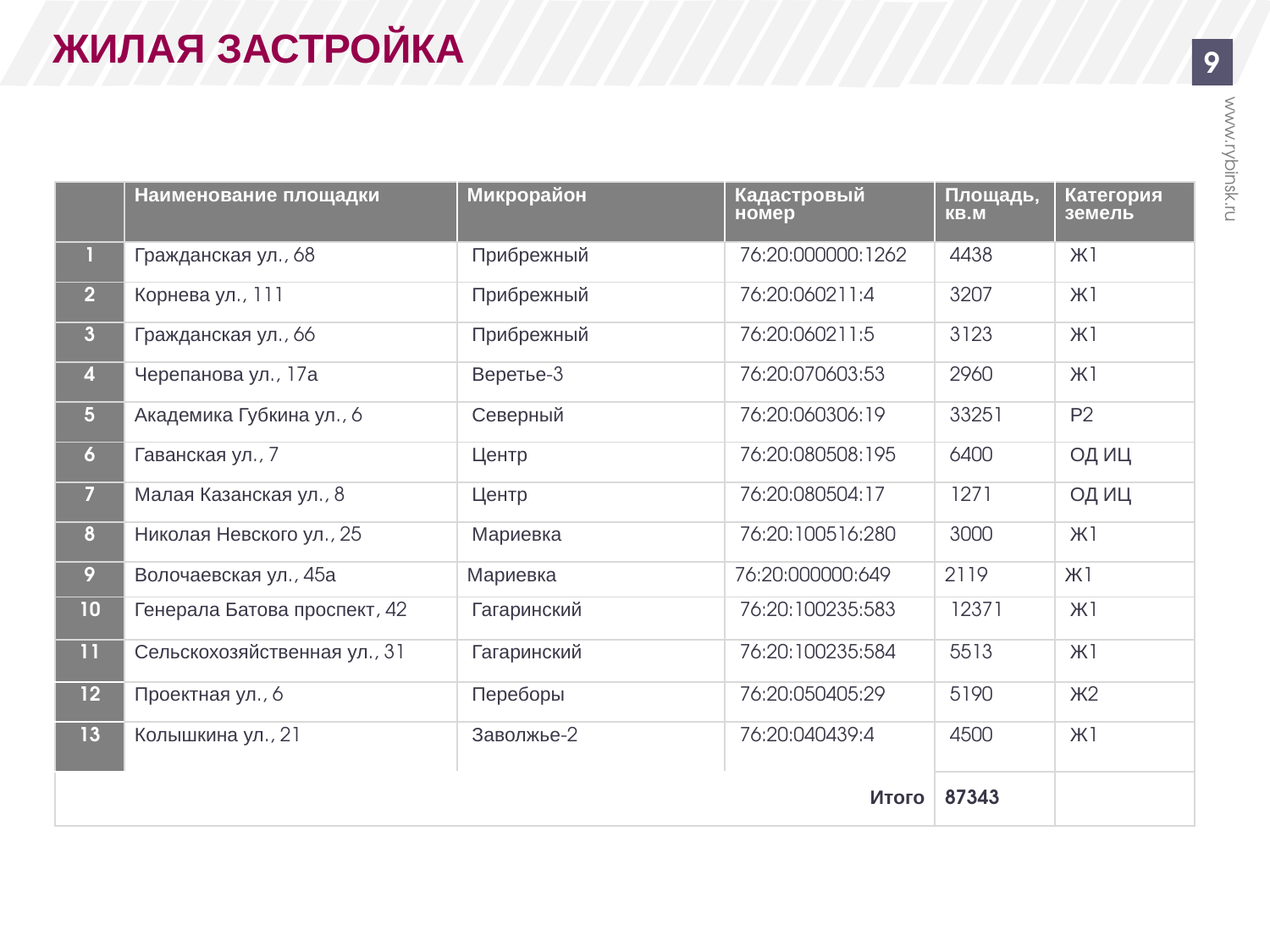

ЖИЛАЯ ЗАСТРОЙКА
9
www.rybinsk.ru
|  | Наименование площадки | Микрорайон | Кадастровый номер | Площадь, кв.м | Категория земель |
| --- | --- | --- | --- | --- | --- |
| 1 | Гражданская ул., 68 | Прибрежный | 76:20:000000:1262 | 4438 | Ж1 |
| 2 | Корнева ул., 111 | Прибрежный | 76:20:060211:4 | 3207 | Ж1 |
| 3 | Гражданская ул., 66 | Прибрежный | 76:20:060211:5 | 3123 | Ж1 |
| 4 | Черепанова ул., 17а | Веретье-3 | 76:20:070603:53 | 2960 | Ж1 |
| 5 | Академика Губкина ул., 6 | Северный | 76:20:060306:19 | 33251 | Р2 |
| 6 | Гаванская ул., 7 | Центр | 76:20:080508:195 | 6400 | ОД ИЦ |
| 7 | Малая Казанская ул., 8 | Центр | 76:20:080504:17 | 1271 | ОД ИЦ |
| 8 | Николая Невского ул., 25 | Мариевка | 76:20:100516:280 | 3000 | Ж1 |
| 9 | Волочаевская ул., 45а | Мариевка | 76:20:000000:649 | 2119 | Ж1 |
| 10 | Генерала Батова проспект, 42 | Гагаринский | 76:20:100235:583 | 12371 | Ж1 |
| 11 | Сельскохозяйственная ул., 31 | Гагаринский | 76:20:100235:584 | 5513 | Ж1 |
| 12 | Проектная ул., 6 | Переборы | 76:20:050405:29 | 5190 | Ж2 |
| 13 | Колышкина ул., 21 | Заволжье-2 | 76:20:040439:4 | 4500 | Ж1 |
| Итого |  |  |  | 87343 |  |